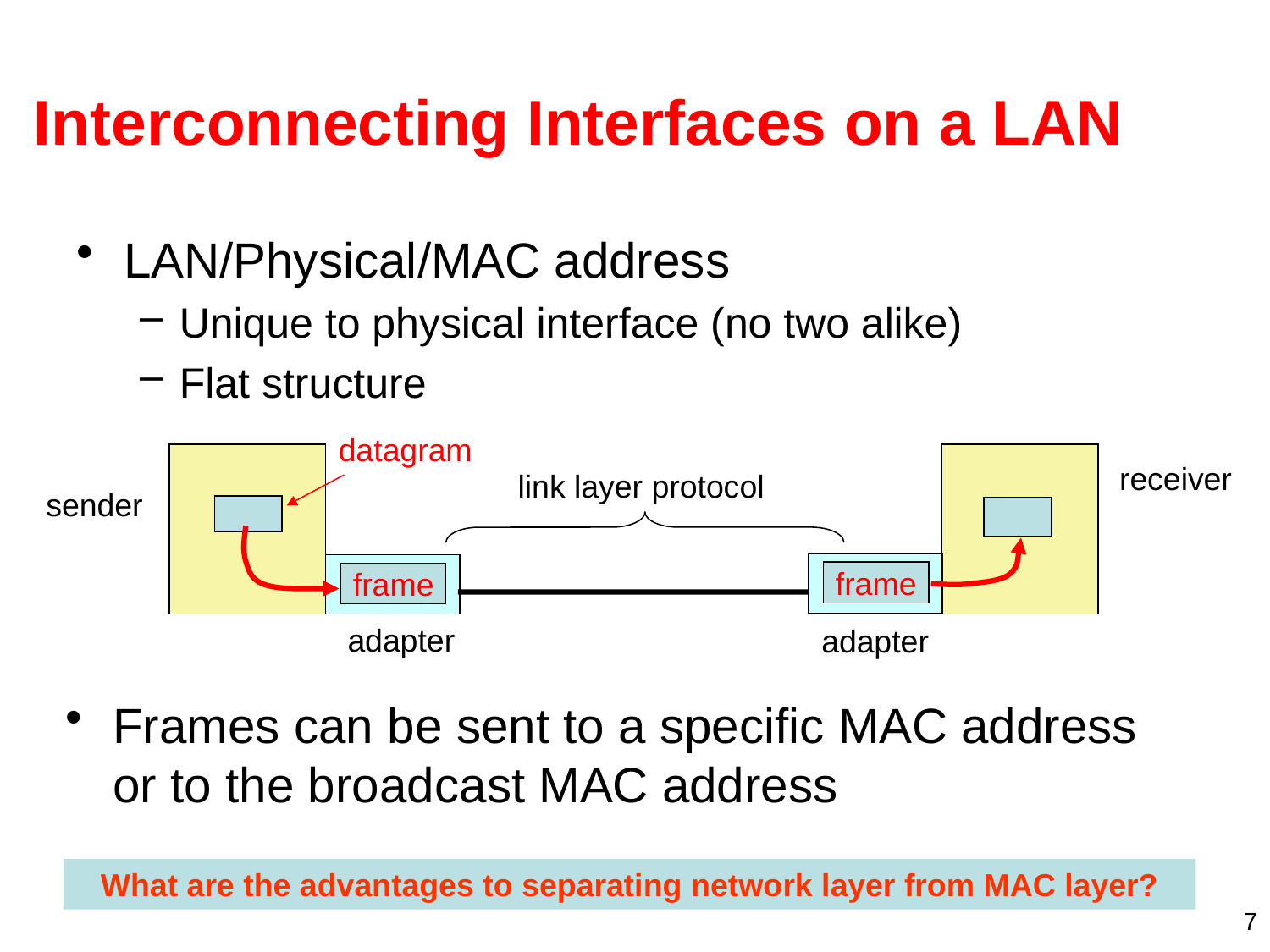

# Interconnecting Interfaces on a LAN
LAN/Physical/MAC address
Unique to physical interface (no two alike)
Flat structure

datagram

receiver
link layer protocol

sender

frame

frame

adapter
adapter
Frames can be sent to a specific MAC address or to the broadcast MAC address
What are the advantages to separating network layer from MAC layer?
7